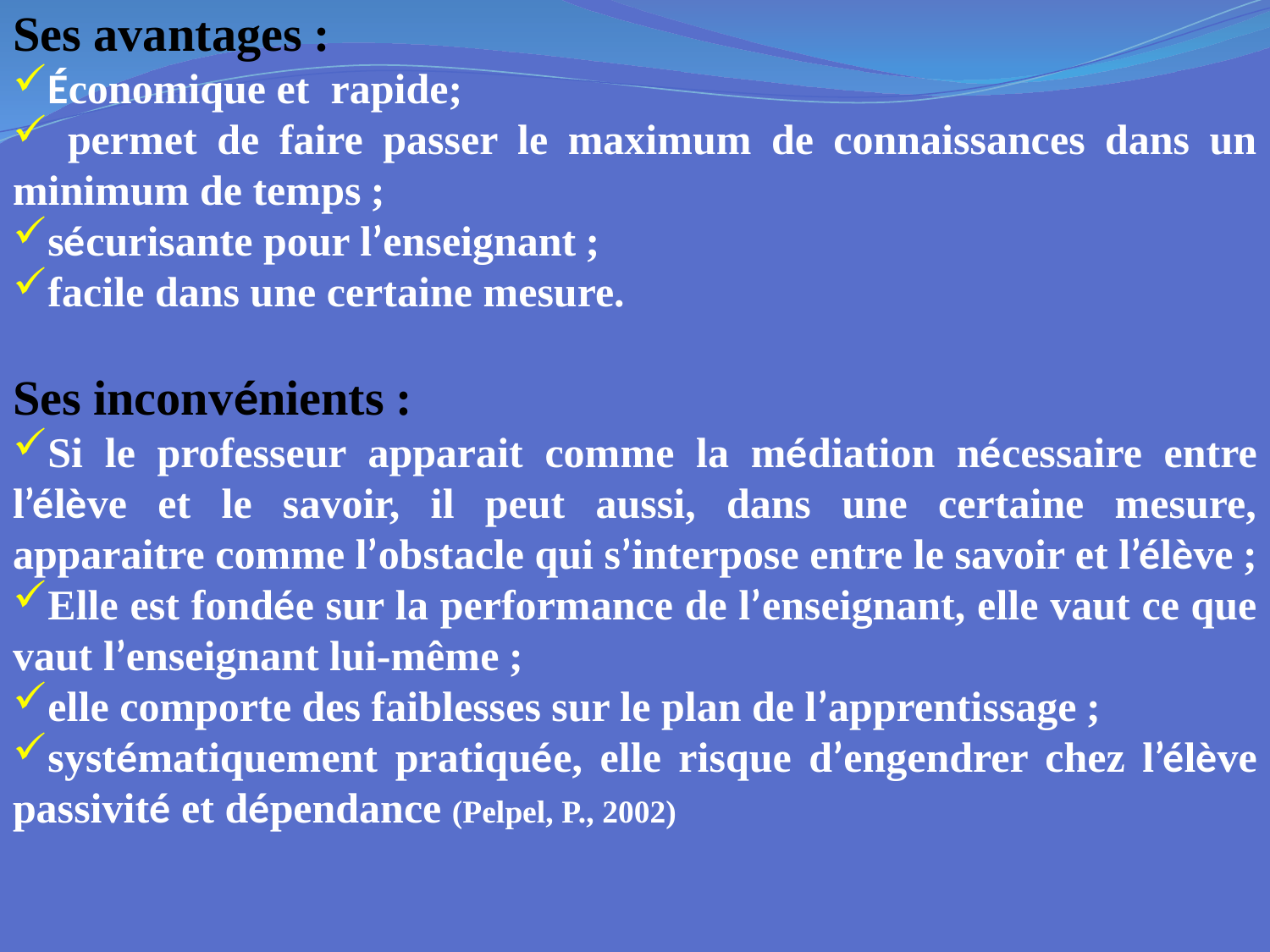

Ses avantages :
Économique et  rapide;
 permet de faire passer le maximum de connaissances dans un minimum de temps ;
sécurisante pour l’enseignant ;
facile dans une certaine mesure.

Ses inconvénients :
Si le professeur apparait comme la médiation nécessaire entre l’élève et le savoir, il peut aussi, dans une certaine mesure, apparaitre comme l’obstacle qui s’interpose entre le savoir et l’élève ;
Elle est fondée sur la performance de l’enseignant, elle vaut ce que vaut l’enseignant lui-même ;
elle comporte des faiblesses sur le plan de l’apprentissage ;
systématiquement pratiquée, elle risque d’engendrer chez l’élève passivité et dépendance (Pelpel, P., 2002)